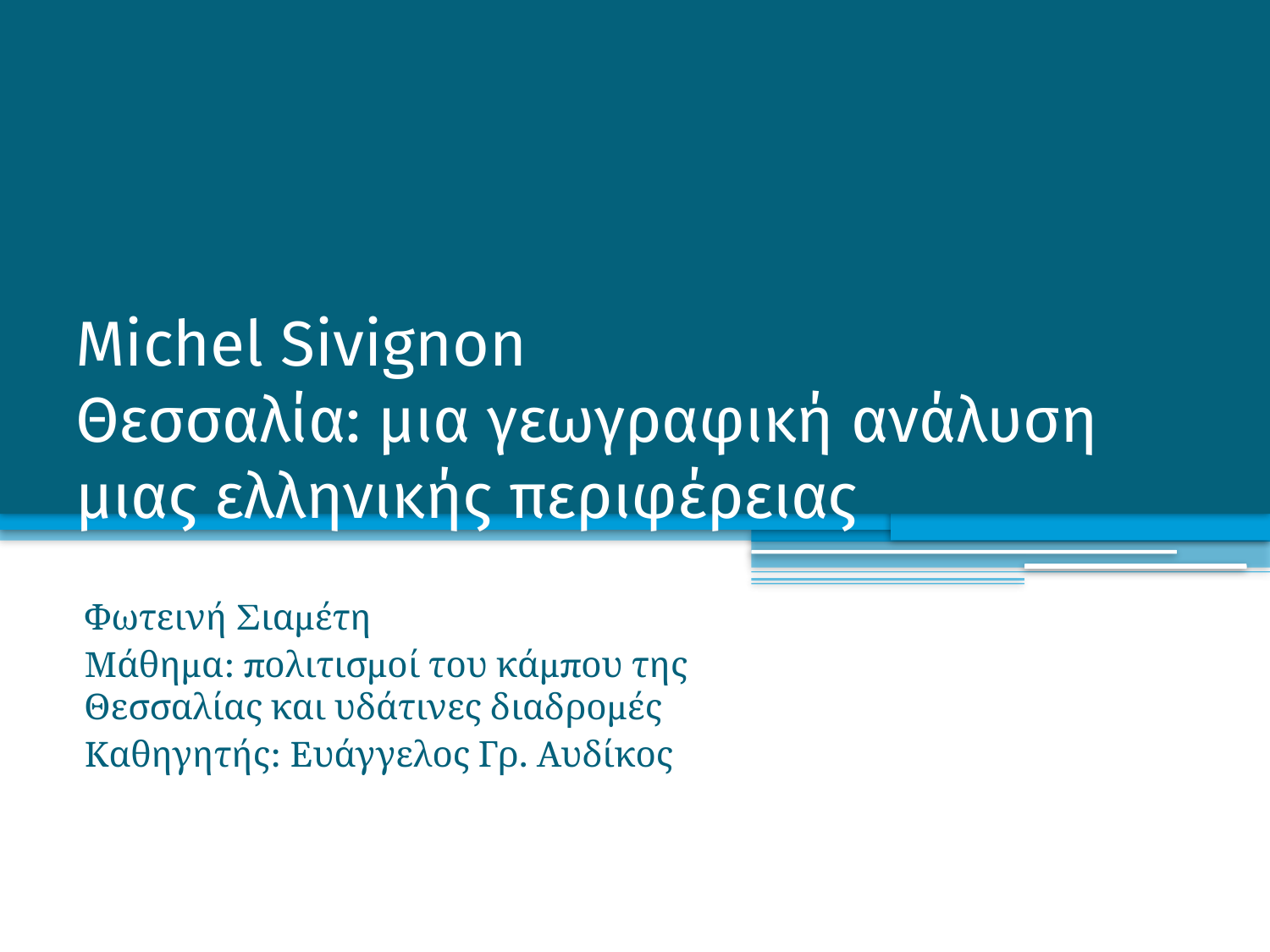

# Michel Sivignon Θεσσαλία: μια γεωγραφική ανάλυση μιας ελληνικής περιφέρειας

Φωτεινή Σιαμέτη
Μάθημα: πολιτισμοί του κάμπου της Θεσσαλίας και υδάτινες διαδρομές
Καθηγητής: Ευάγγελος Γρ. Αυδίκος